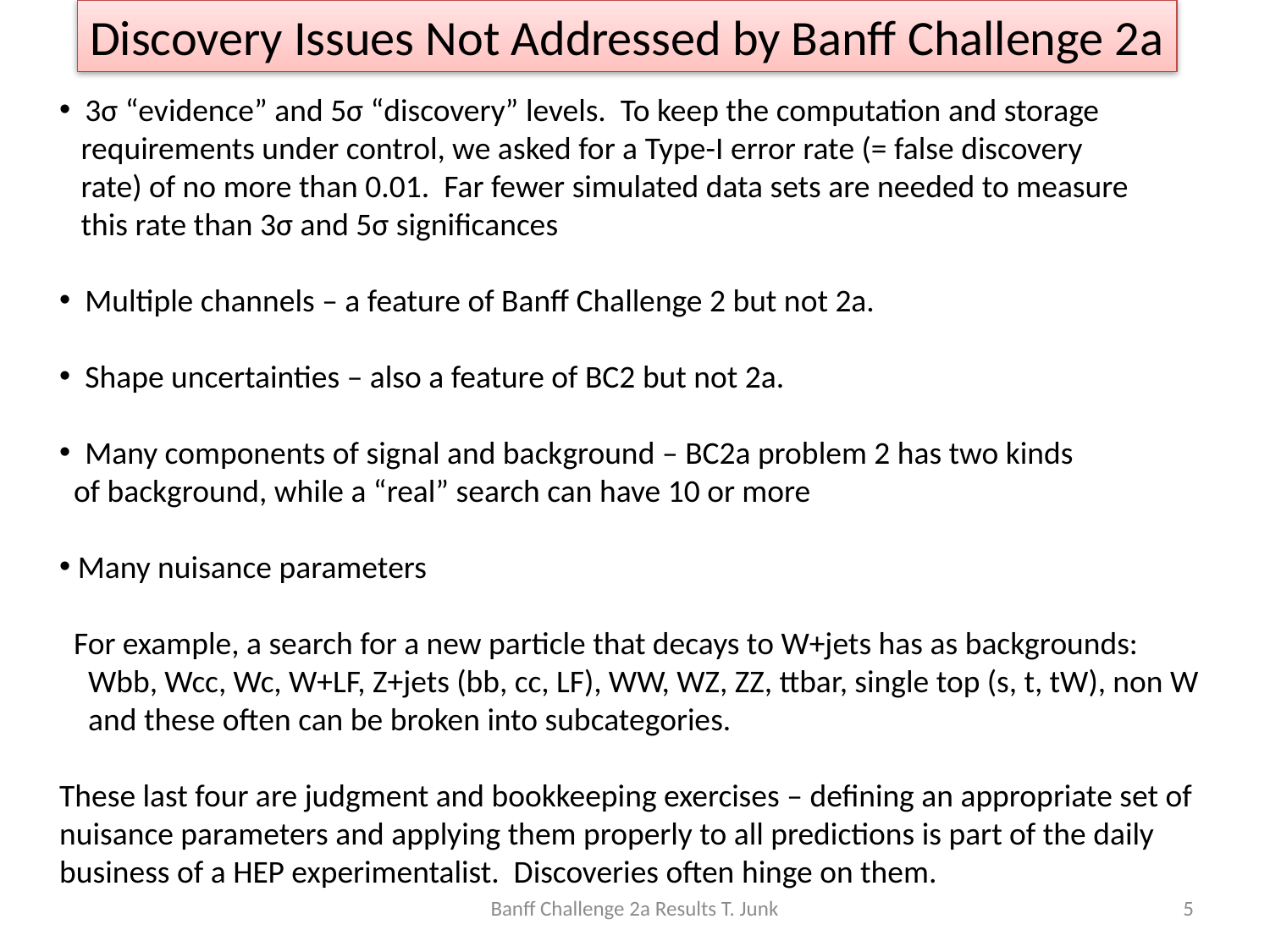

Discovery Issues Not Addressed by Banff Challenge 2a
  3σ “evidence” and 5σ “discovery” levels.  To keep the computation and storage
   requirements under control, we asked for a Type-I error rate (= false discovery
   rate) of no more than 0.01.  Far fewer simulated data sets are needed to measure
   this rate than 3σ and 5σ significances

  Multiple channels – a feature of Banff Challenge 2 but not 2a.

  Shape uncertainties – also a feature of BC2 but not 2a.

  Many components of signal and background – BC2a problem 2 has two kinds
  of background, while a “real” search can have 10 or more

 Many nuisance parameters

  For example, a search for a new particle that decays to W+jets has as backgrounds:
    Wbb, Wcc, Wc, W+LF, Z+jets (bb, cc, LF), WW, WZ, ZZ, ttbar, single top (s, t, tW), non W
    and these often can be broken into subcategories.

These last four are judgment and bookkeeping exercises – defining an appropriate set of
nuisance parameters and applying them properly to all predictions is part of the daily
business of a HEP experimentalist.  Discoveries often hinge on them.
Banff Challenge 2a Results T. Junk
5